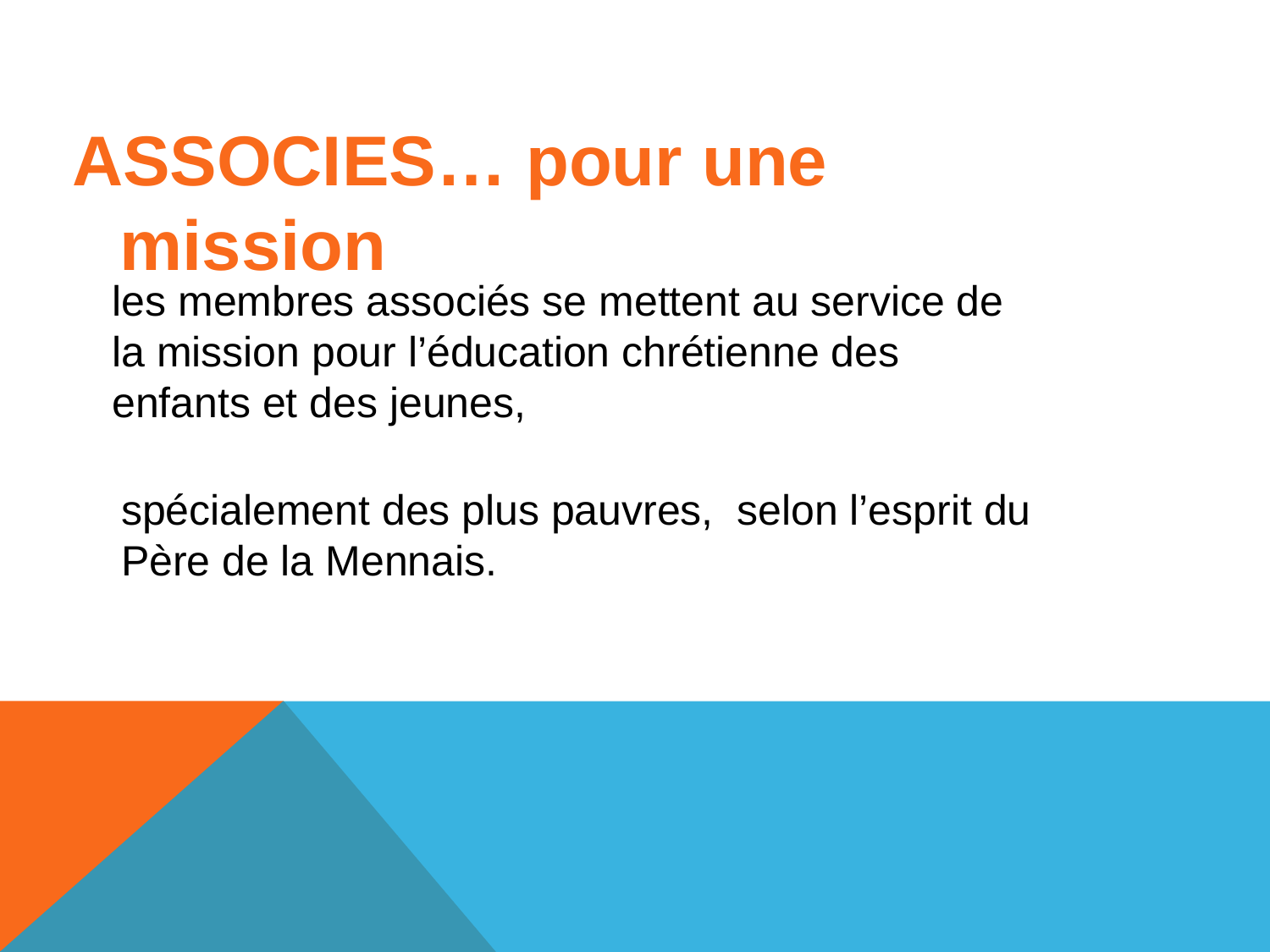

ASSOCIES… pour une mission

les membres associés se mettent au service de la mission pour l’éducation chrétienne des enfants et des jeunes,

spécialement des plus pauvres,  selon l’esprit du Père de la Mennais.